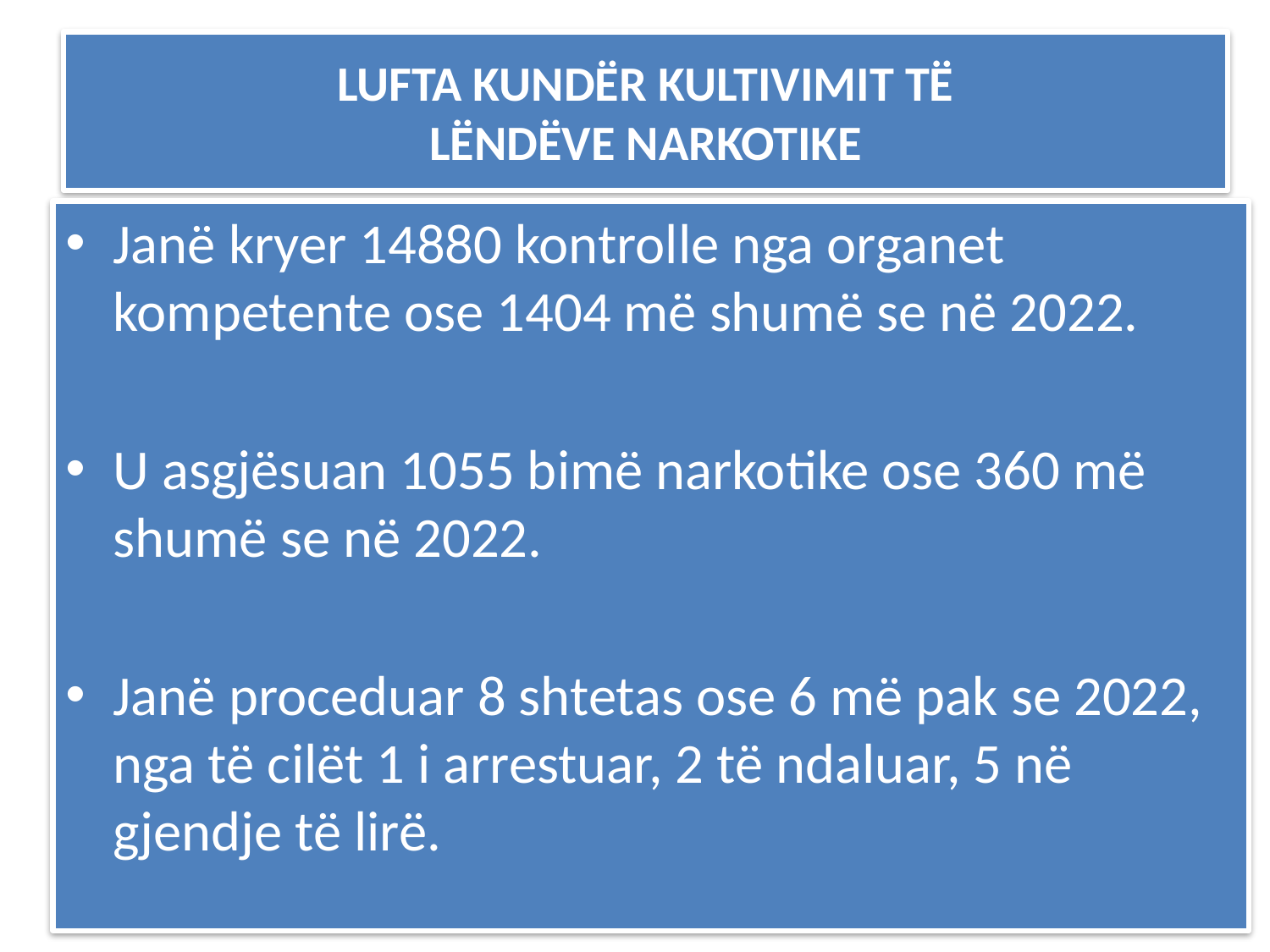

# LUFTA KUNDËR KULTIVIMIT TË LËNDËVE NARKOTIKE
Janë kryer 14880 kontrolle nga organet kompetente ose 1404 më shumë se në 2022.

U asgjësuan 1055 bimë narkotike ose 360 më shumë se në 2022.

Janë proceduar 8 shtetas ose 6 më pak se 2022, nga të cilët 1 i arrestuar, 2 të ndaluar, 5 në gjendje të lirë.